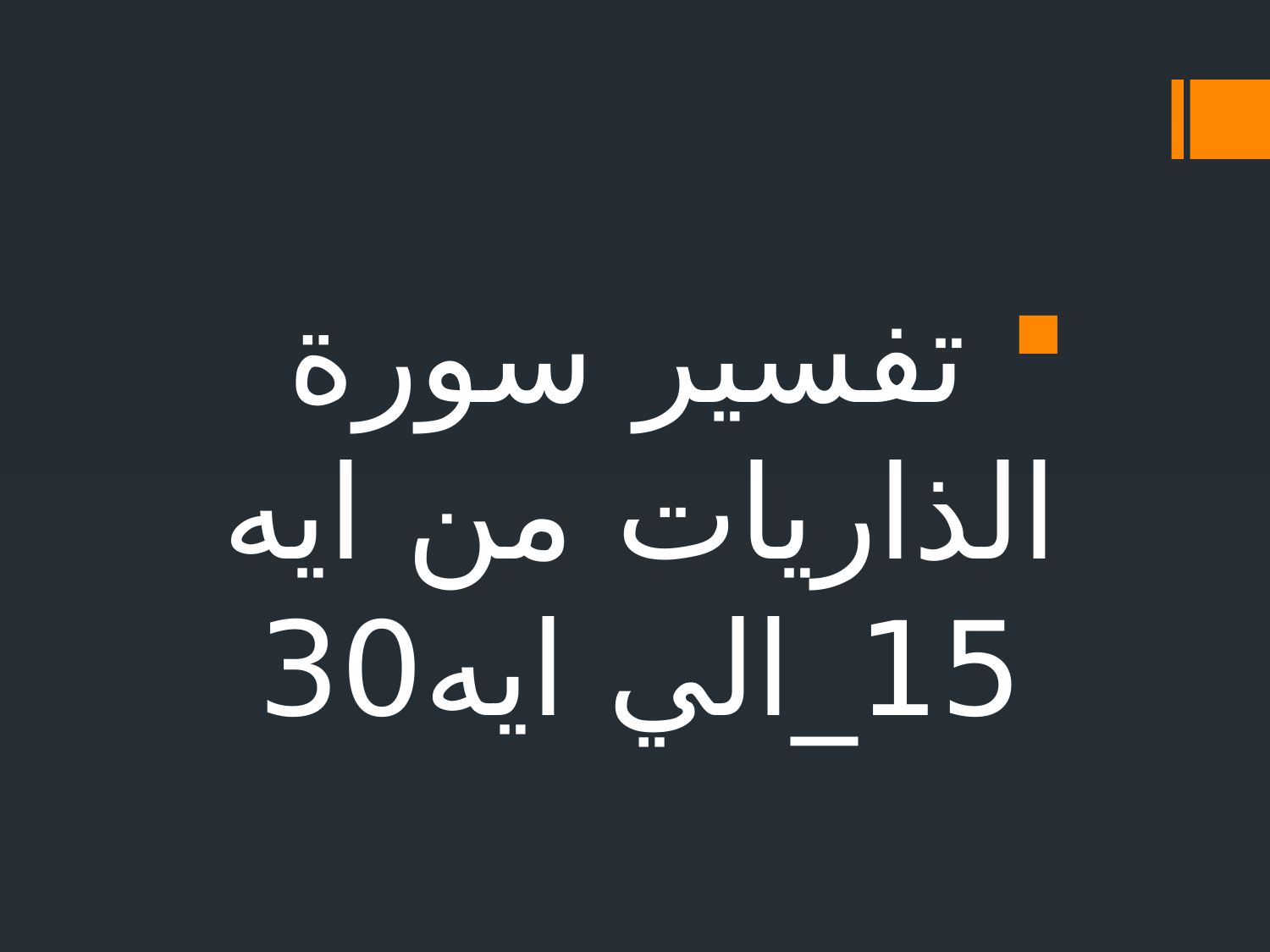

تفسير سورة الذاريات من ايه 15_الي ايه30